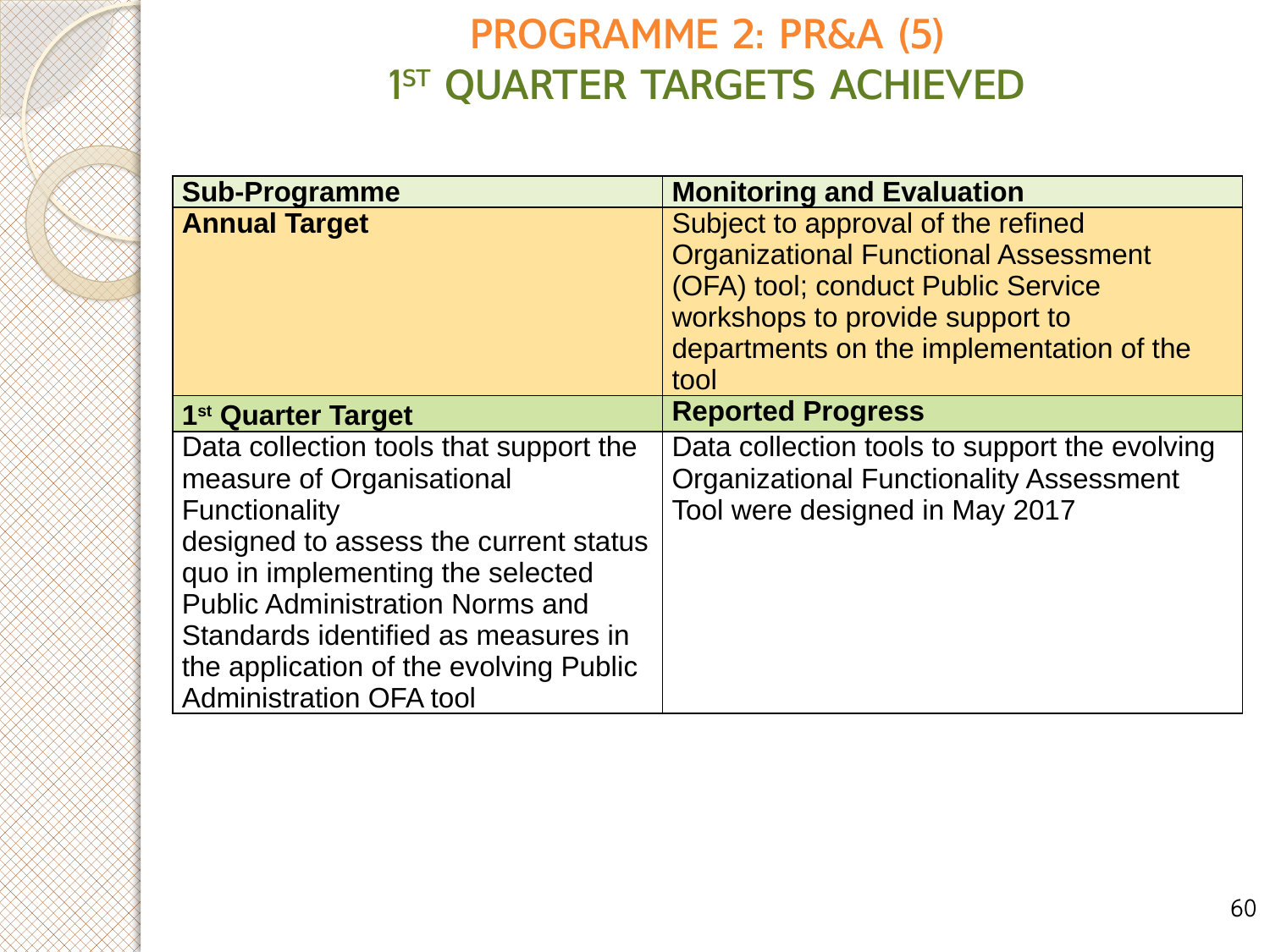

PROGRAMME 2: PR&A (5)
1ST QUARTER TARGETS ACHIEVED
| Sub-Programme | Monitoring and Evaluation |
| --- | --- |
| Annual Target | Subject to approval of the refined Organizational Functional Assessment (OFA) tool; conduct Public Service workshops to provide support to departments on the implementation of the tool |
| 1st Quarter Target | Reported Progress |
| Data collection tools that support the measure of Organisational Functionality designed to assess the current status quo in implementing the selected Public Administration Norms and Standards identified as measures in the application of the evolving Public Administration OFA tool | Data collection tools to support the evolving Organizational Functionality Assessment Tool were designed in May 2017 |
60